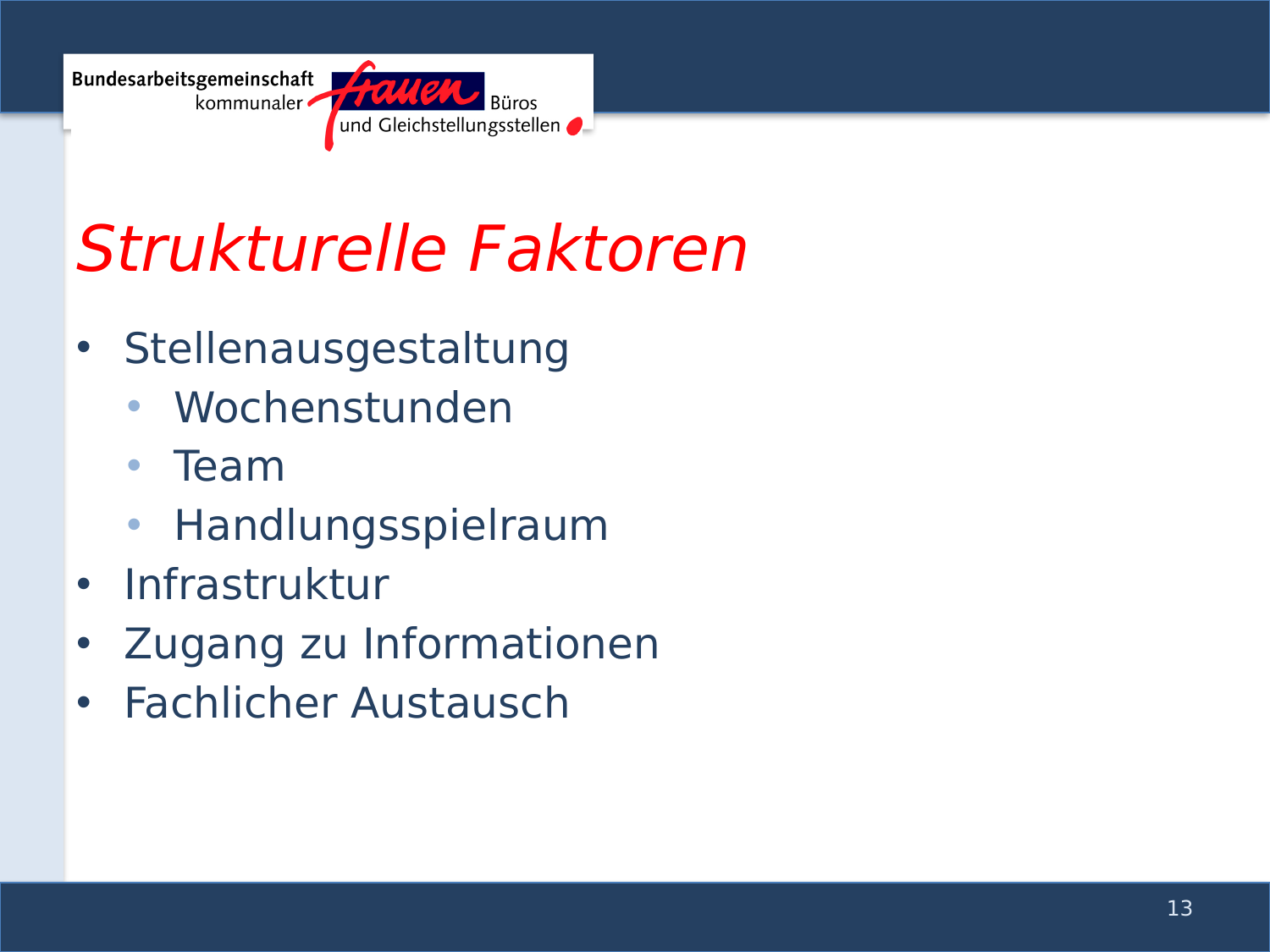

# Strukturelle Faktoren
Stellenausgestaltung
Wochenstunden
Team
Handlungsspielraum
Infrastruktur
Zugang zu Informationen
Fachlicher Austausch
13